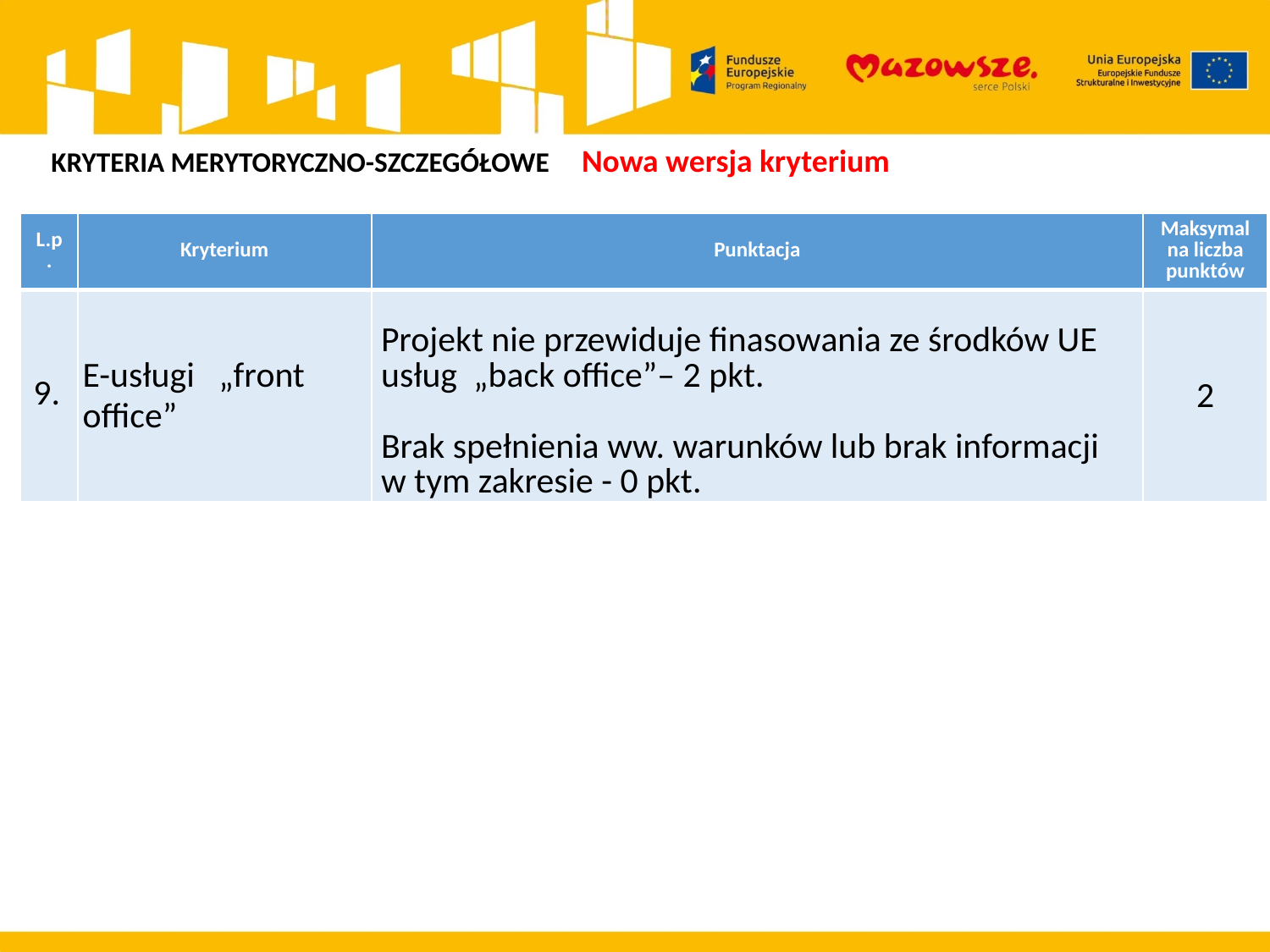

KRYTERIA MERYTORYCZNO-SZCZEGÓŁOWE     Nowa wersja kryterium
| L.p. | Kryterium | Punktacja | Maksymalna liczba punktów |
| --- | --- | --- | --- |
| 9. | E-usługi „front office” | Projekt nie przewiduje finasowania ze środków UE usług „back office”– 2 pkt. Brak spełnienia ww. warunków lub brak informacji w tym zakresie - 0 pkt. | 2 |